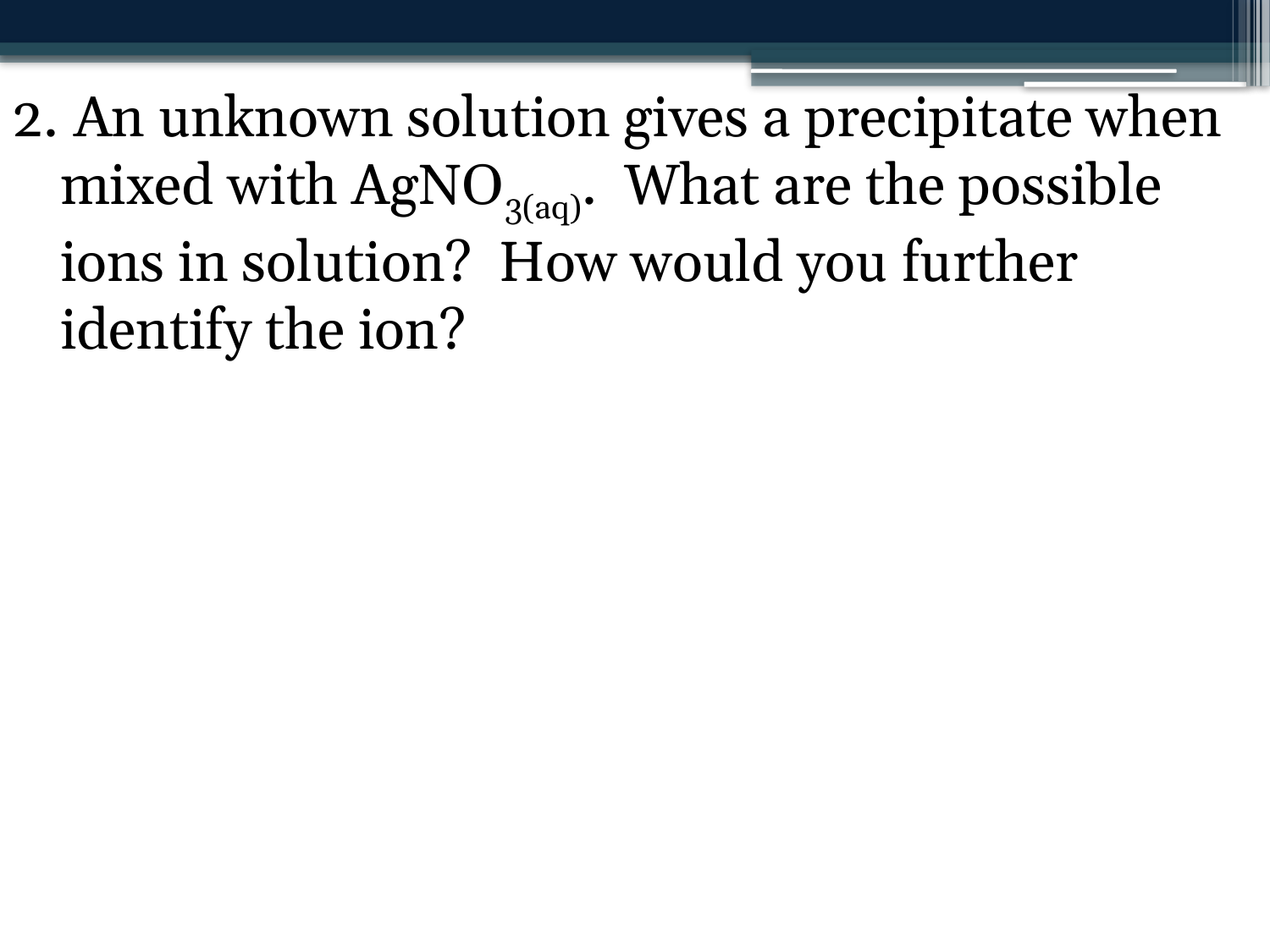

An unknown solution gives a precipitate when mixed with AgNO3(aq).  What are the possible ions in solution?  How would you further identify the ion?